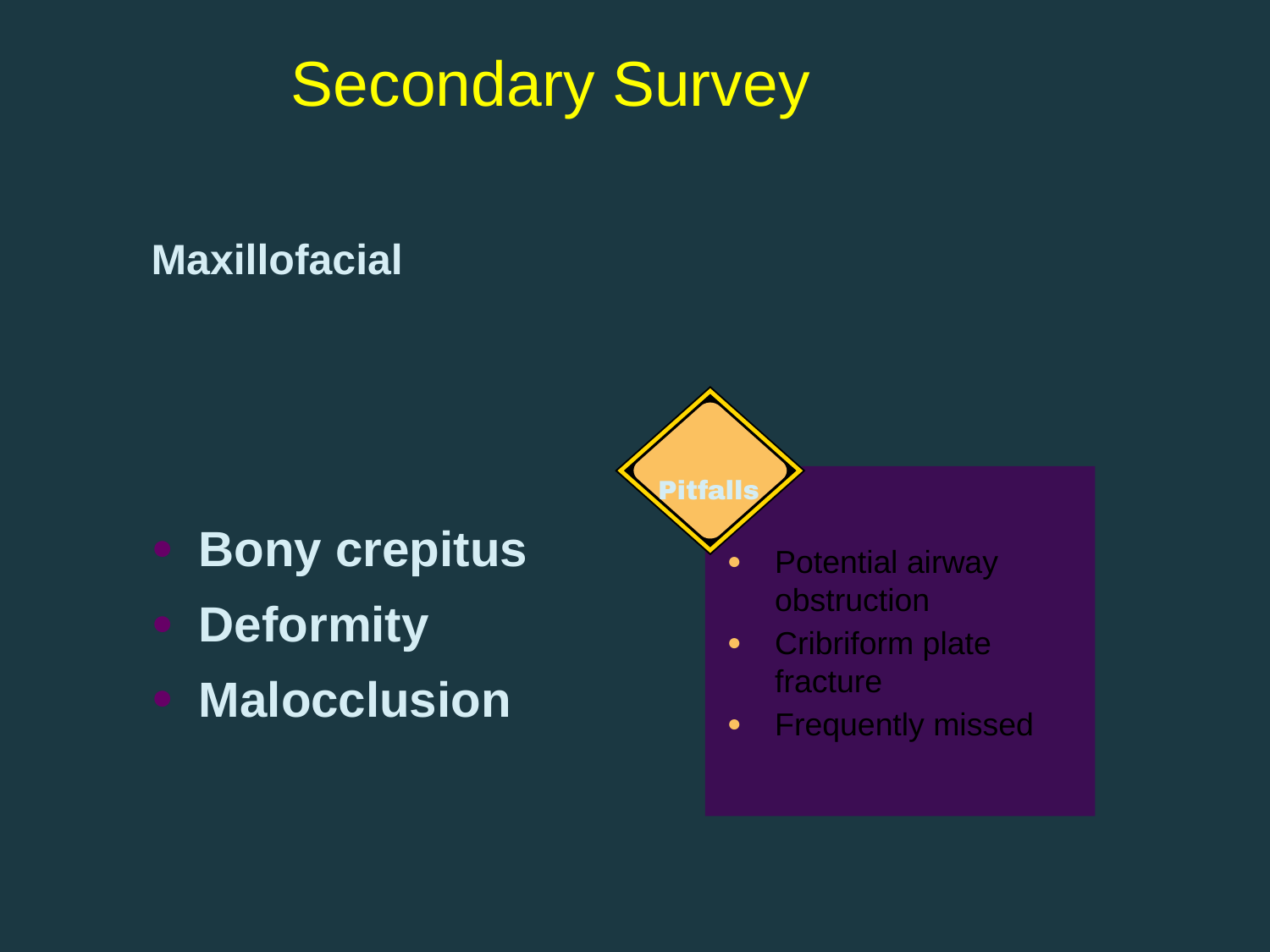

# Secondary Survey
Maxillofacial

Pitfalls

Bony crepitus
Deformity
Malocclusion

Potential airway obstruction
Cribriform plate fracture
Frequently missed